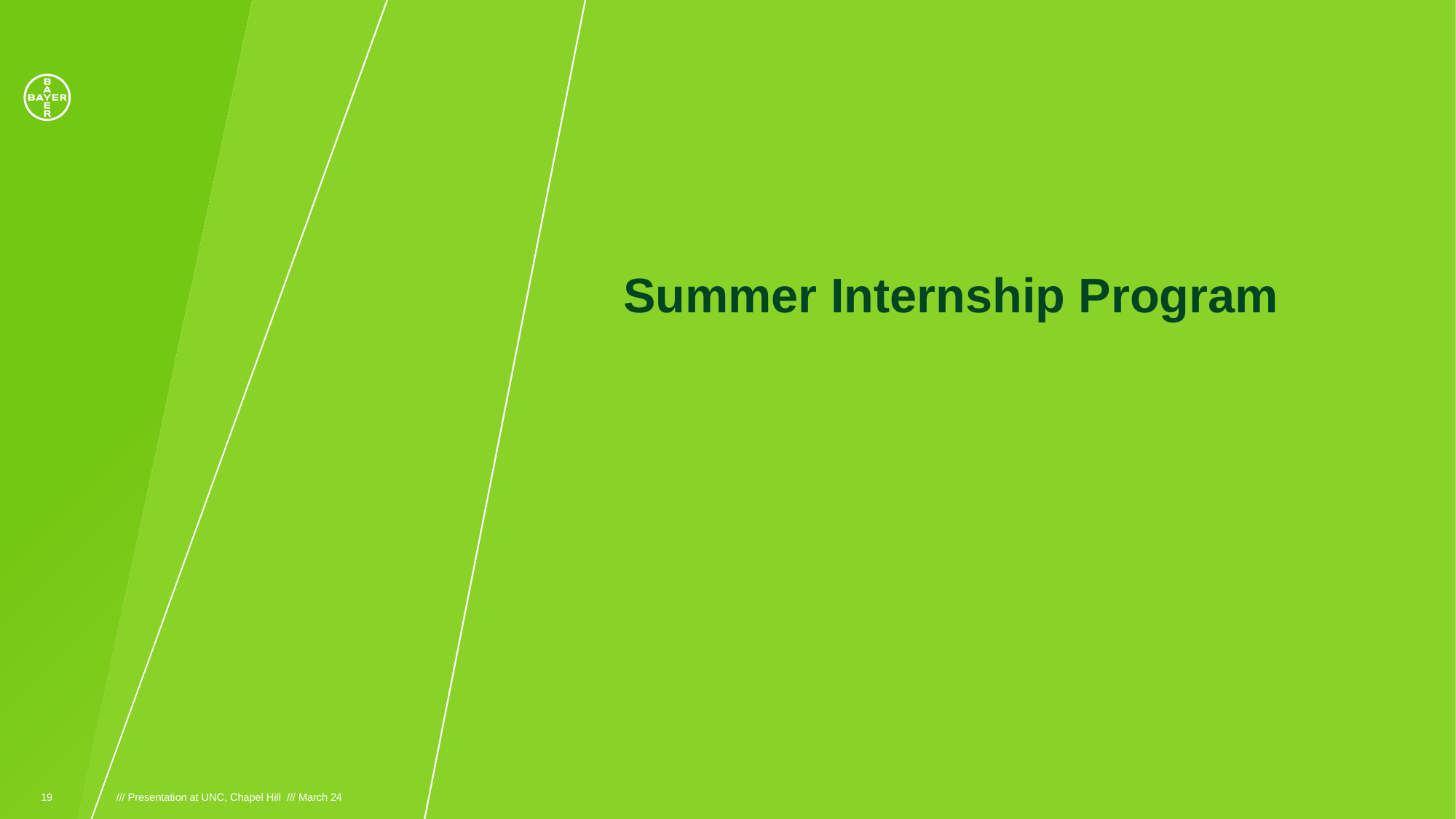

Summer Internship Program
19
/// Presentation at UNC, Chapel Hill  /// March 24